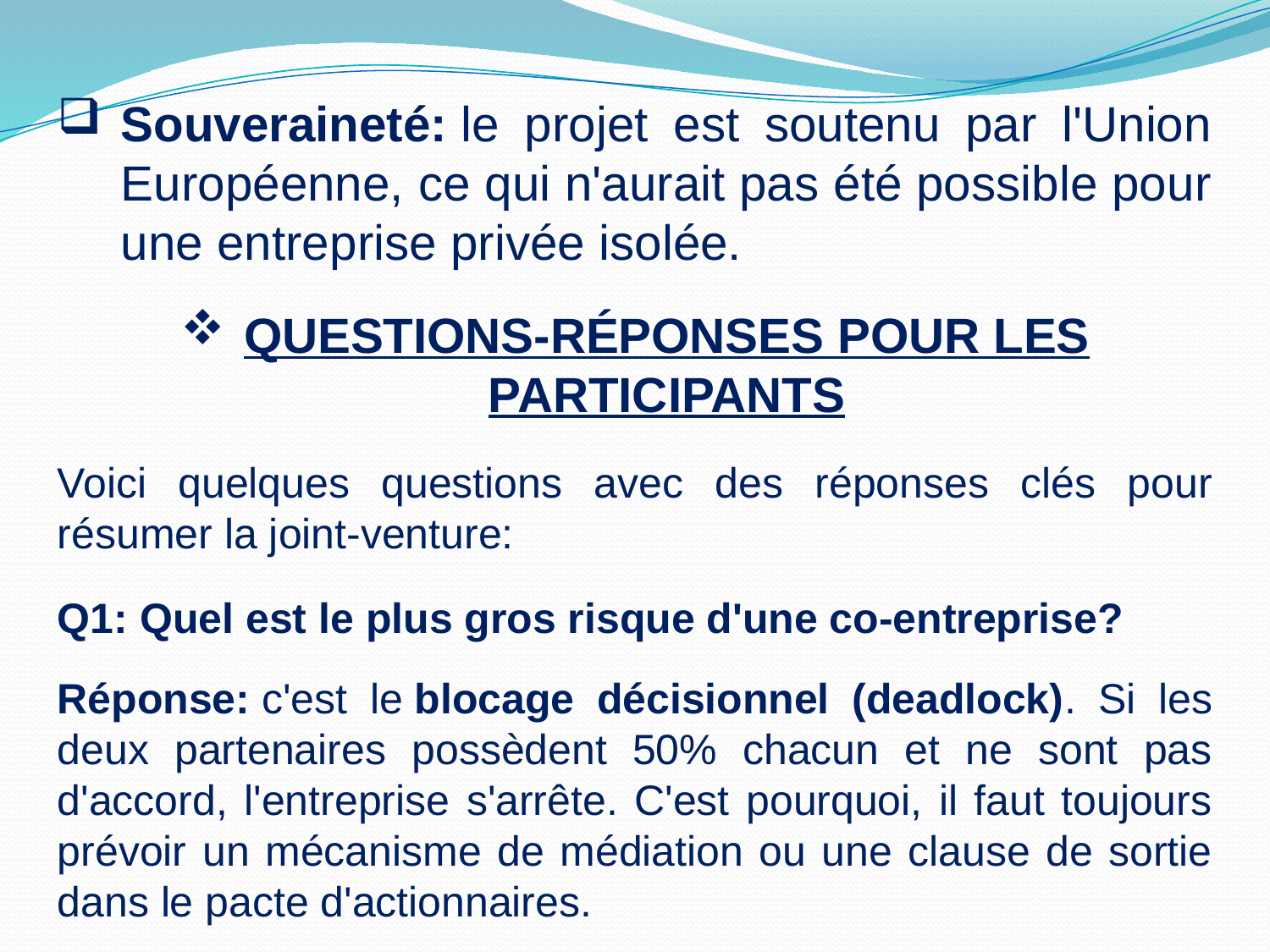

Souveraineté: le projet est soutenu par l'Union Européenne, ce qui n'aurait pas été possible pour une entreprise privée isolée.

QUESTIONS-RÉPONSES POUR LES PARTICIPANTS

Voici quelques questions avec des réponses clés pour résumer la joint-venture:

Q1: Quel est le plus gros risque d'une co-entreprise?

Réponse: c'est le blocage décisionnel (deadlock). Si les deux partenaires possèdent 50% chacun et ne sont pas d'accord, l'entreprise s'arrête. C'est pourquoi, il faut toujours prévoir un mécanisme de médiation ou une clause de sortie dans le pacte d'actionnaires.